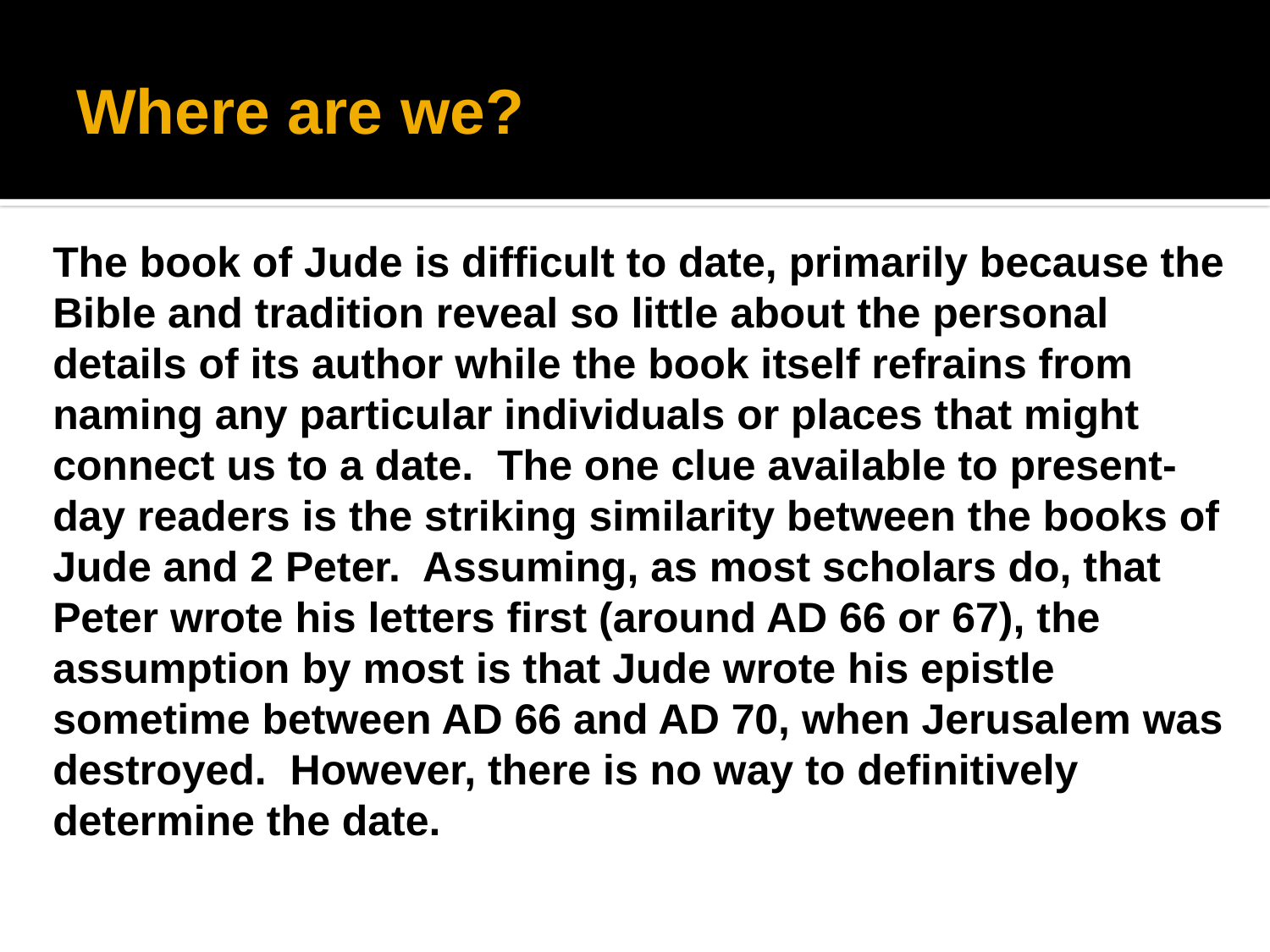

# Where are we?
The book of Jude is difficult to date, primarily because the Bible and tradition reveal so little about the personal details of its author while the book itself refrains from naming any particular individuals or places that might connect us to a date.  The one clue available to present-day readers is the striking similarity between the books of Jude and 2 Peter.  Assuming, as most scholars do, that Peter wrote his letters first (around AD 66 or 67), the assumption by most is that Jude wrote his epistle sometime between AD 66 and AD 70, when Jerusalem was destroyed.  However, there is no way to definitively determine the date.